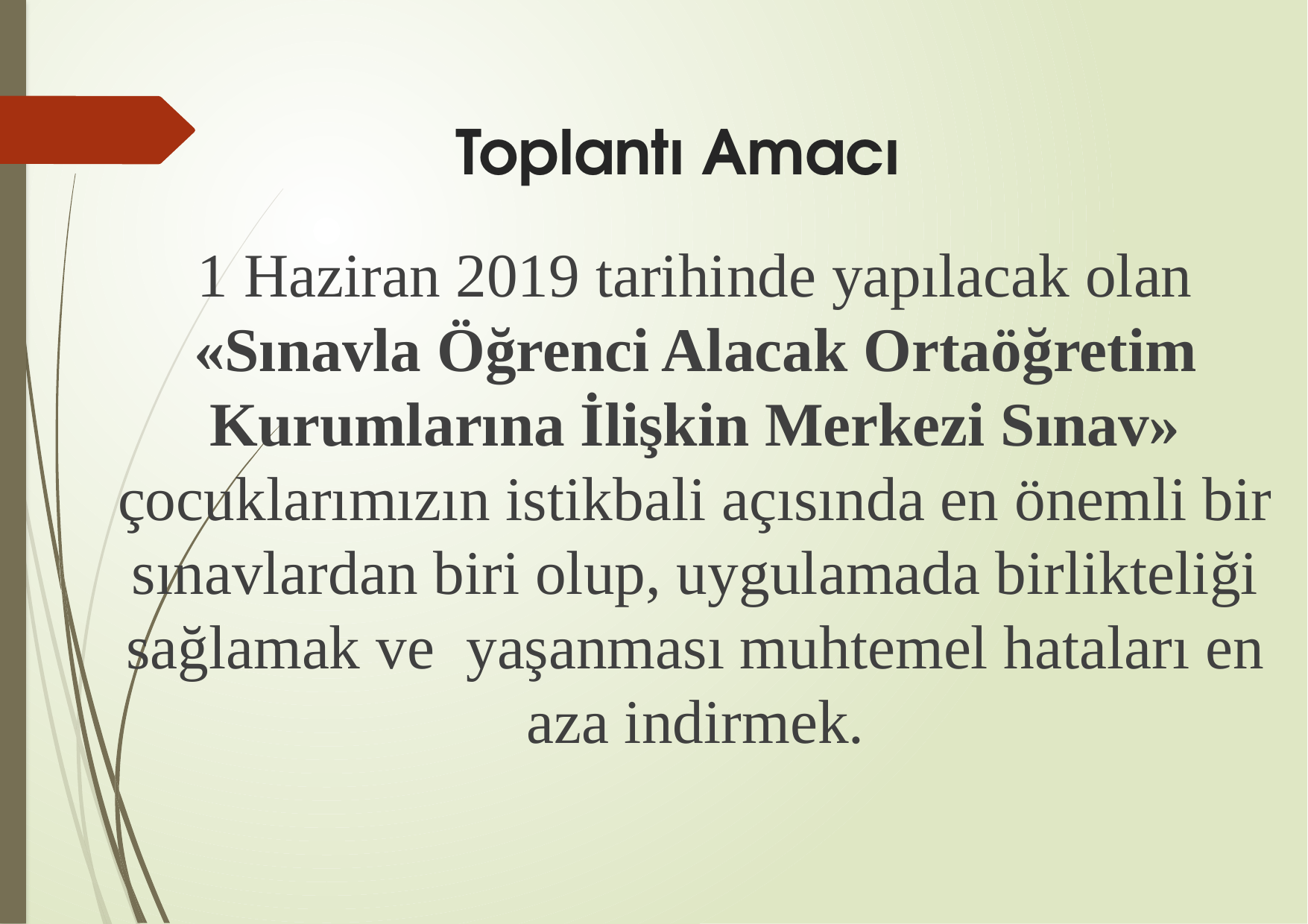

# Toplantı Amacı
1 Haziran 2019 tarihinde yapılacak olan «Sınavla Öğrenci Alacak Ortaöğretim Kurumlarına İlişkin Merkezi Sınav» çocuklarımızın istikbali açısında en önemli bir sınavlardan biri olup, uygulamada birlikteliği sağlamak ve  yaşanması muhtemel hataları en aza indirmek.